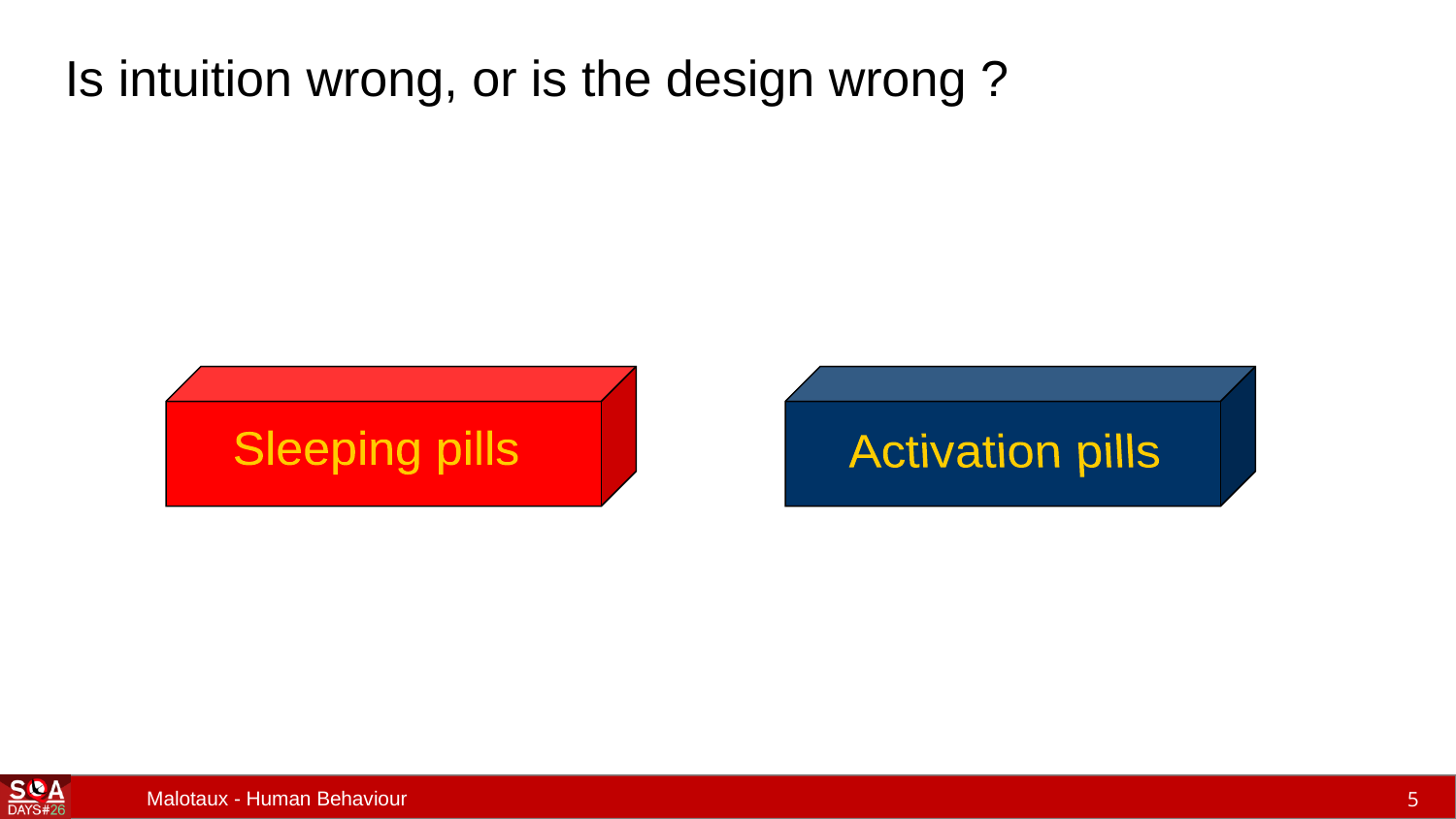

# Is intuition wrong, or is the design wrong ?

Sleeping pills
Activation pills
5